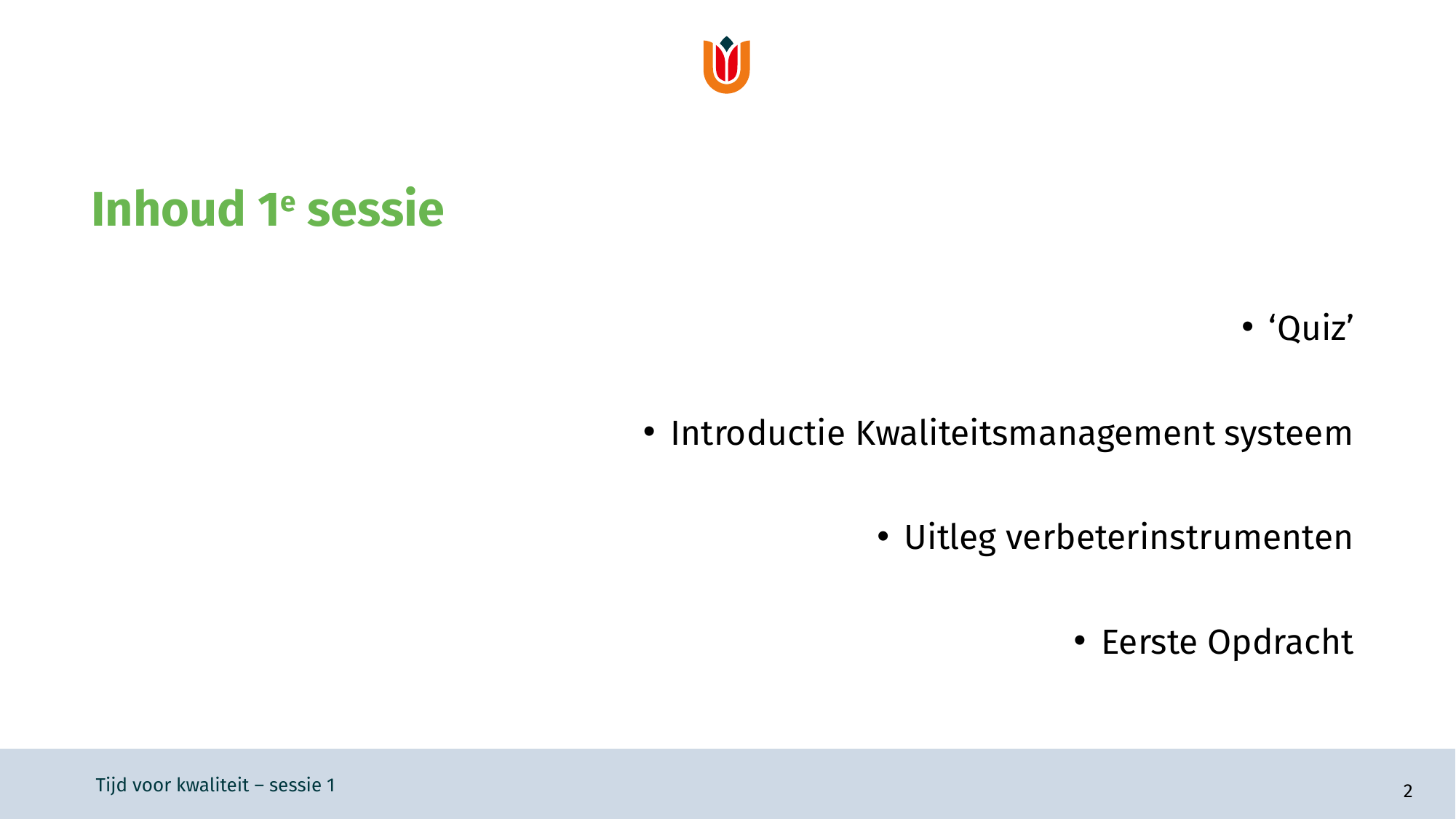

# Inhoud 1e sessie
‘Quiz’

Introductie Kwaliteitsmanagement systeem

Uitleg verbeterinstrumenten

Eerste Opdracht
2
Tijd voor kwaliteit – sessie 1